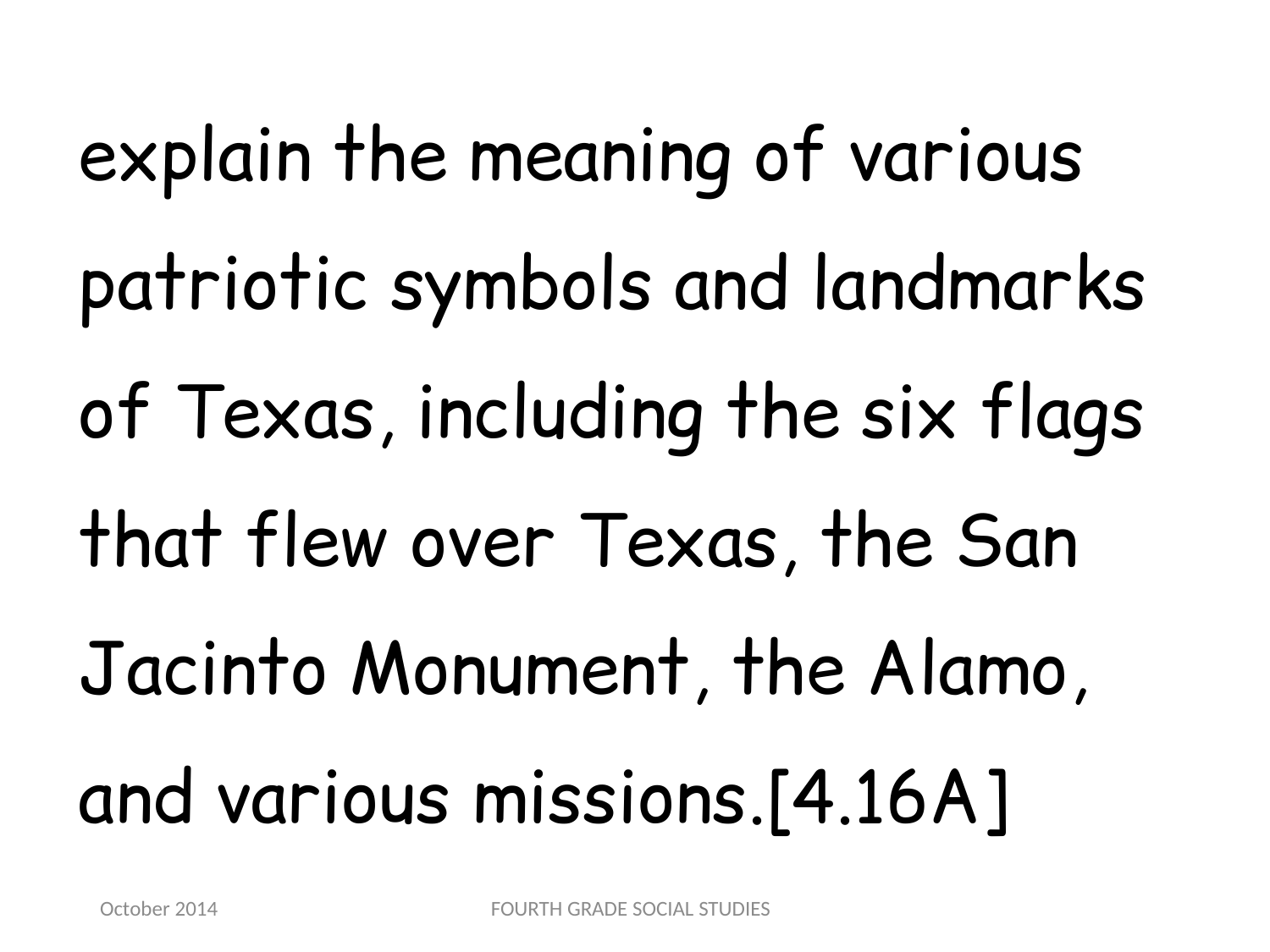

explain the meaning of various patriotic symbols and landmarks of Texas, including the six flags that flew over Texas, the San Jacinto Monument, the Alamo, and various missions.[4.16A]
October 2014
FOURTH GRADE SOCIAL STUDIES